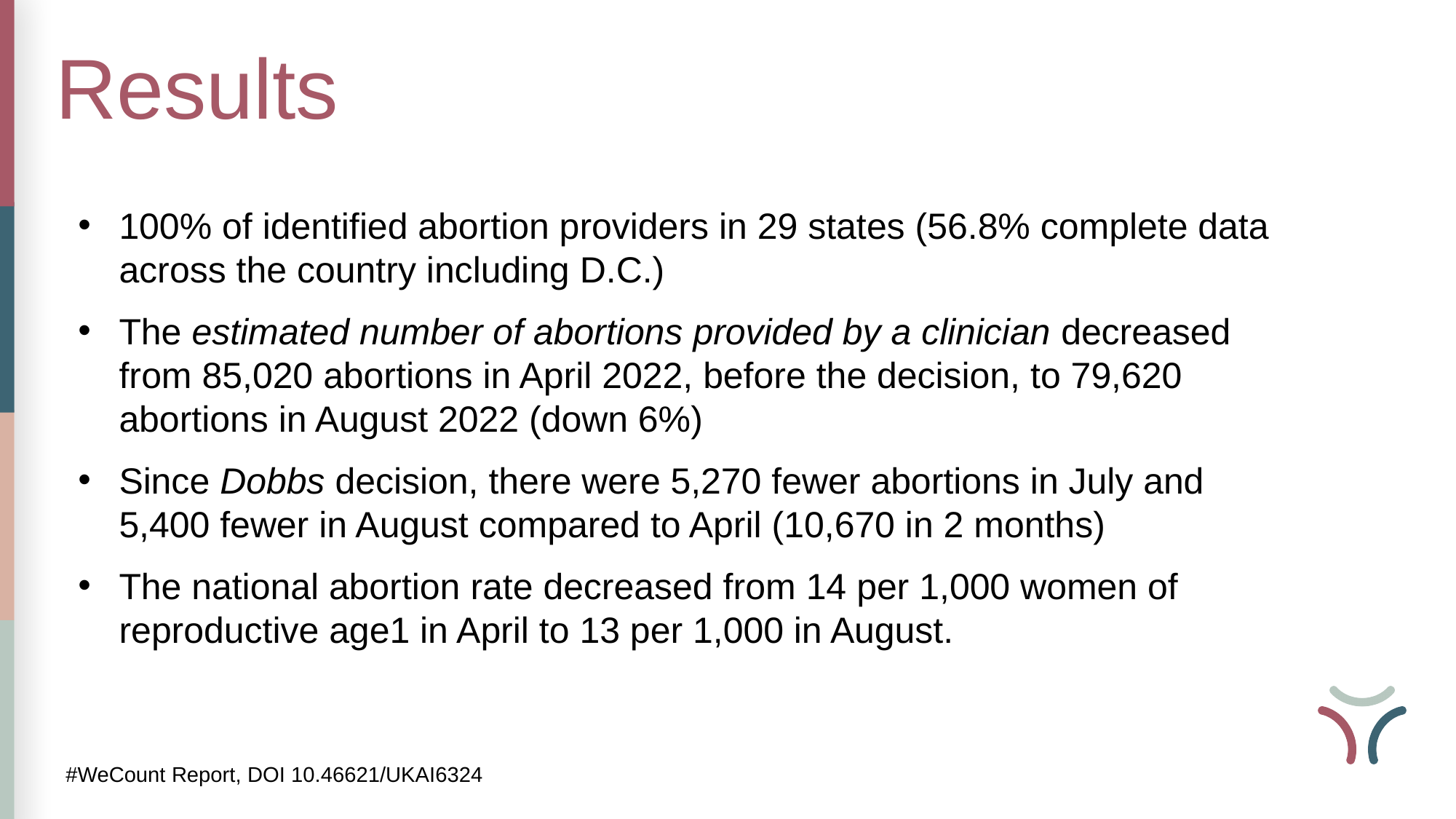

Results
100% of identified abortion providers in 29 states (56.8% complete data across the country including D.C.)
The estimated number of abortions provided by a clinician decreased from 85,020 abortions in April 2022, before the decision, to 79,620 abortions in August 2022 (down 6%)
Since Dobbs decision, there were 5,270 fewer abortions in July and 5,400 fewer in August compared to April (10,670 in 2 months)
The national abortion rate decreased from 14 per 1,000 women of reproductive age1 in April to 13 per 1,000 in August.
#WeCount Report, DOI 10.46621/UKAI6324